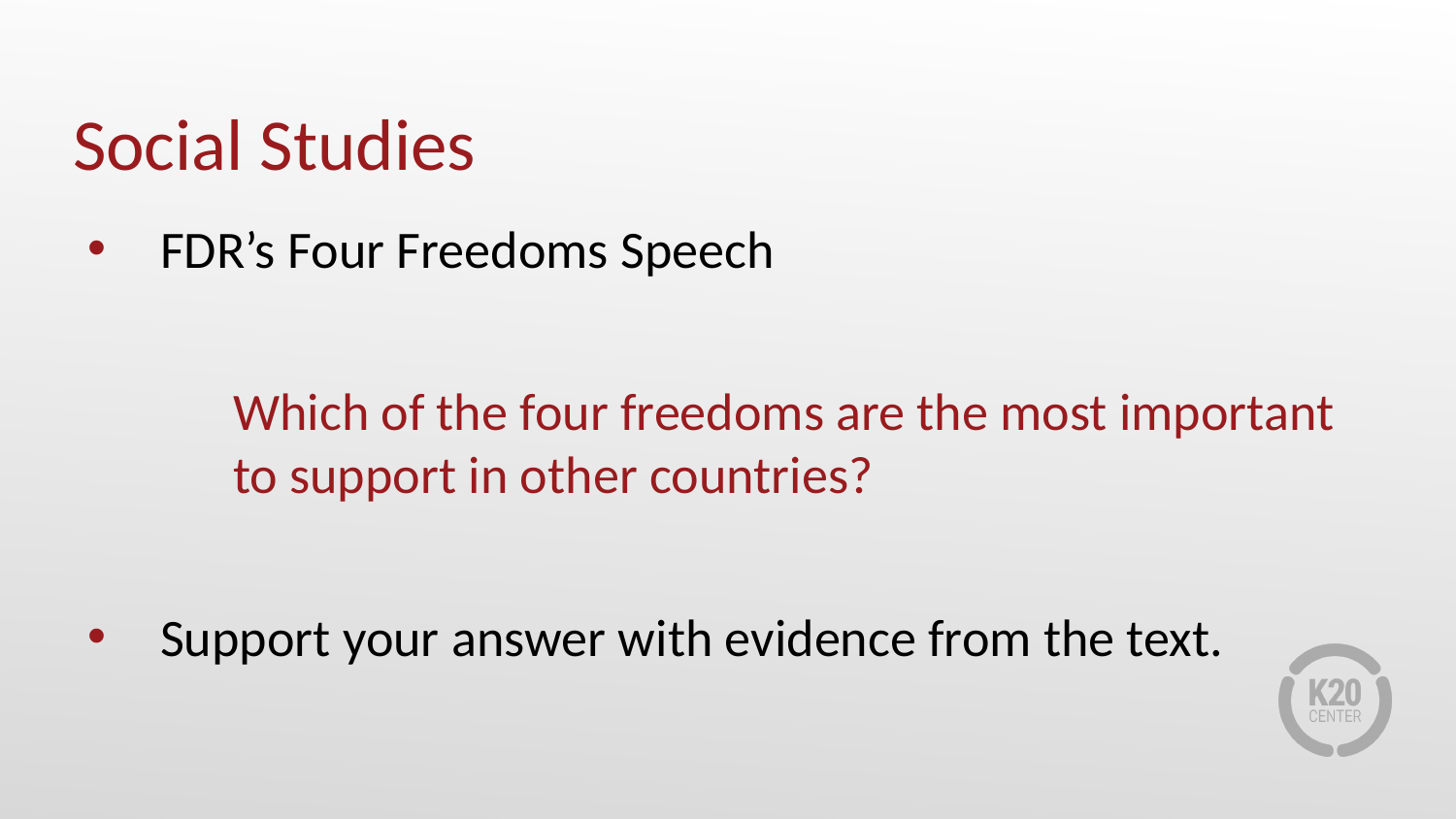

# Social Studies
FDR’s Four Freedoms Speech

Which of the four freedoms are the most important to support in other countries?

Support your answer with evidence from the text.